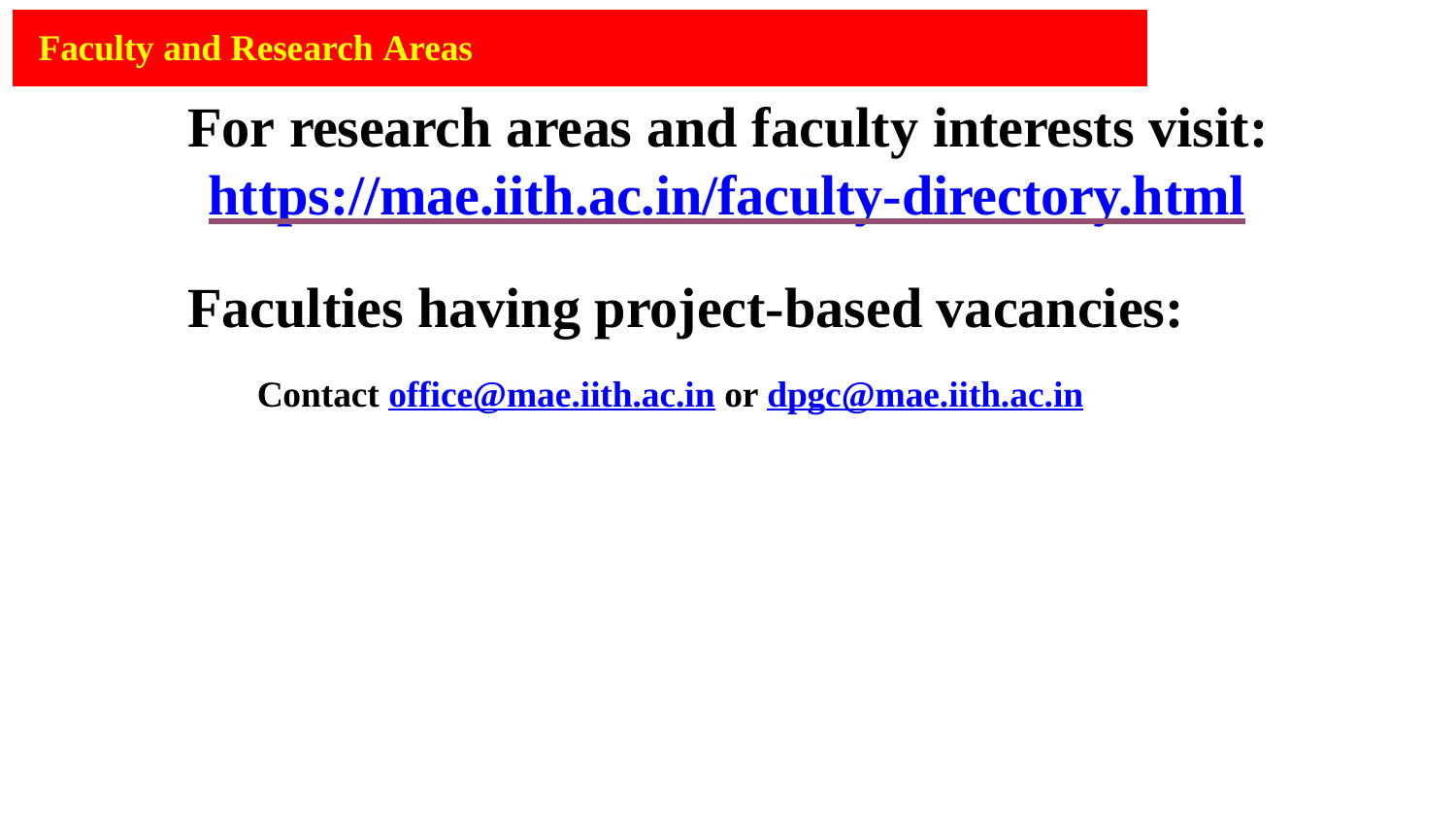

# Faculty and Research Areas
For research areas and faculty interests visit:
https://mae.iith.ac.in/faculty-directory.html
Faculties having project-based vacancies:

Contact office@mae.iith.ac.in or dpgc@mae.iith.ac.in